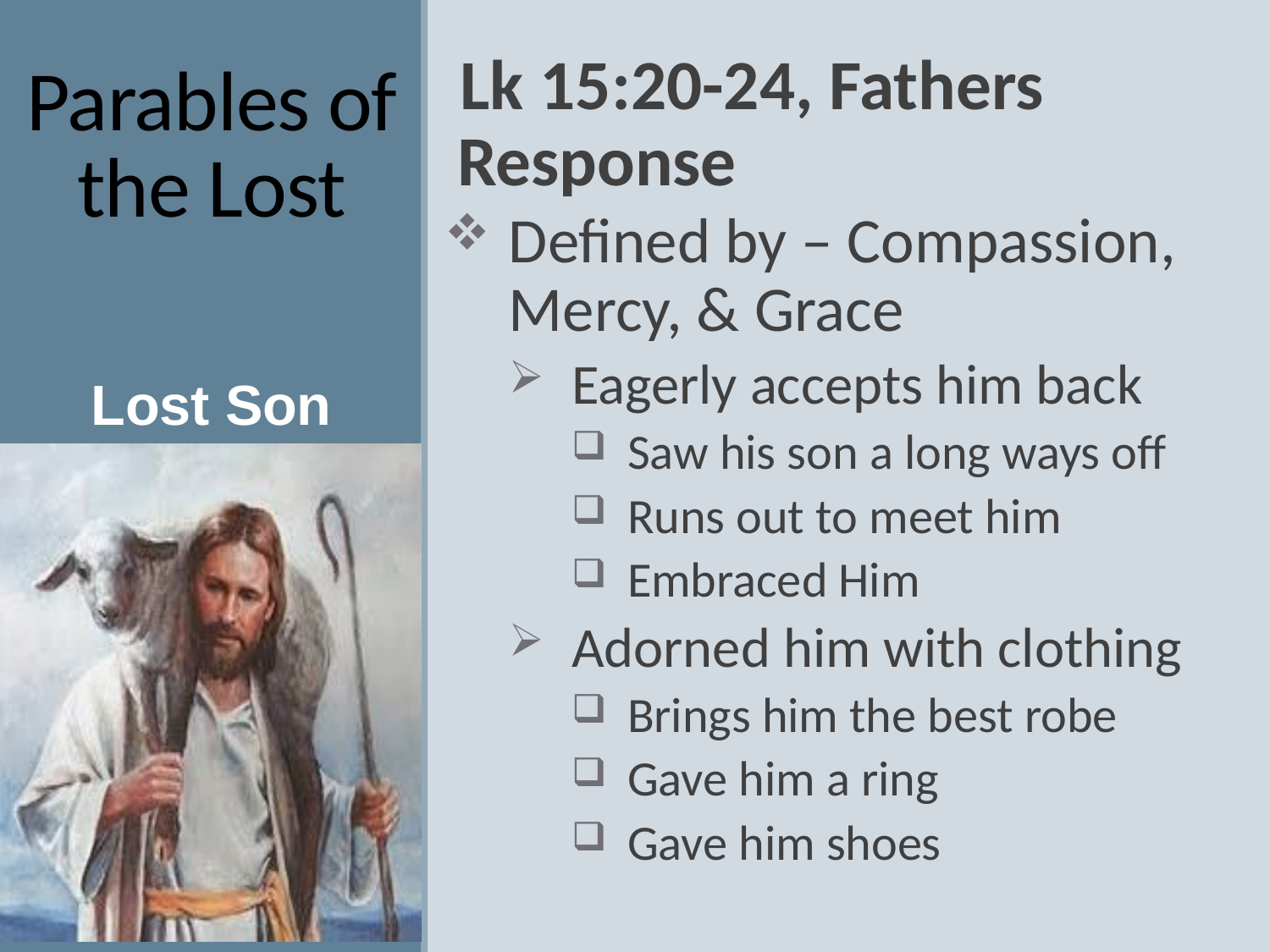

Lk 15:20-24, Fathers Response
Defined by – Compassion, Mercy, & Grace
Eagerly accepts him back
Saw his son a long ways off
Runs out to meet him
Embraced Him
Adorned him with clothing
Brings him the best robe
Gave him a ring
Gave him shoes
# Parables of the Lost
Lost Son